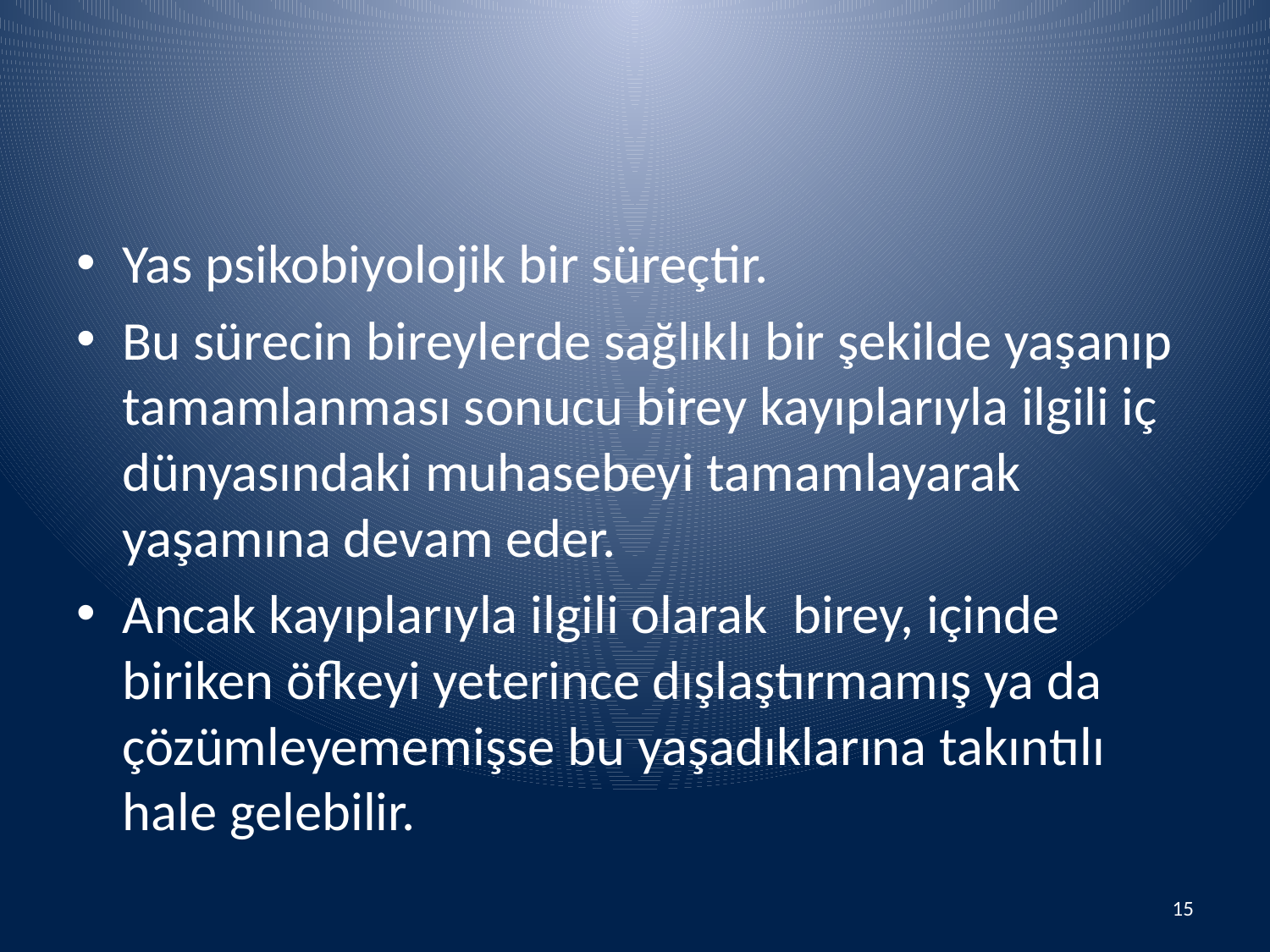

#
Yas psikobiyolojik bir süreçtir.
Bu sürecin bireylerde sağlıklı bir şekilde yaşanıp tamamlanması sonucu birey kayıplarıyla ilgili iç dünyasındaki muhasebeyi tamamlayarak yaşamına devam eder.
Ancak kayıplarıyla ilgili olarak  birey, içinde biriken öfkeyi yeterince dışlaştırmamış ya da  çözümleyememişse bu yaşadıklarına takıntılı hale gelebilir.
15